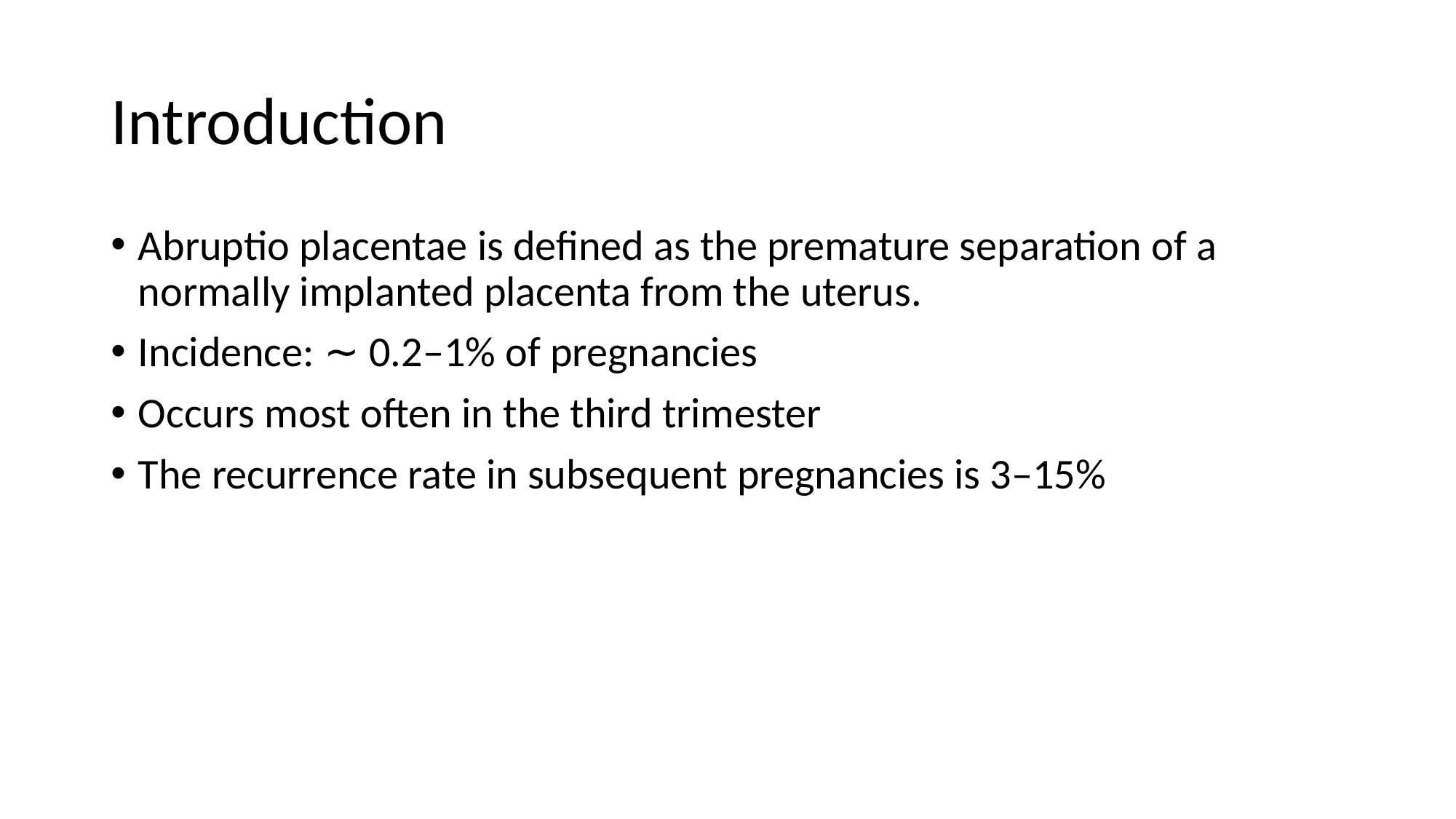

# Introduction
Abruptio placentae is defined as the premature separation of a normally implanted placenta from the uterus.
Incidence: ∼ 0.2–1% of pregnancies
Occurs most often in the third trimester
The recurrence rate in subsequent pregnancies is 3–15%